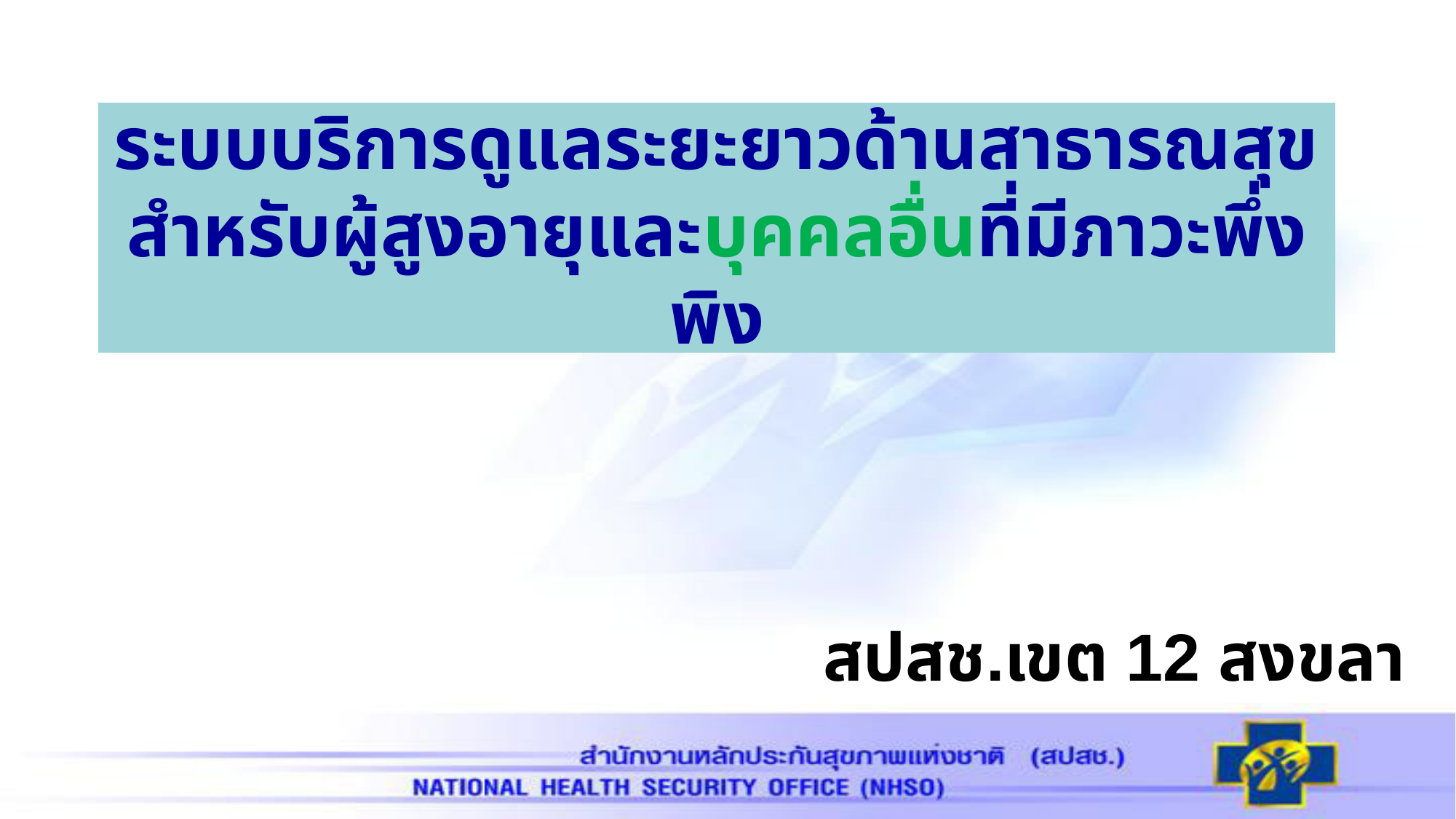

# ระบบบริการดูแลระยะยาวด้านสาธารณสุขสำหรับผู้สูงอายุและบุคคลอื่นที่มีภาวะพึ่งพิง
สปสช.เขต 12 สงขลา